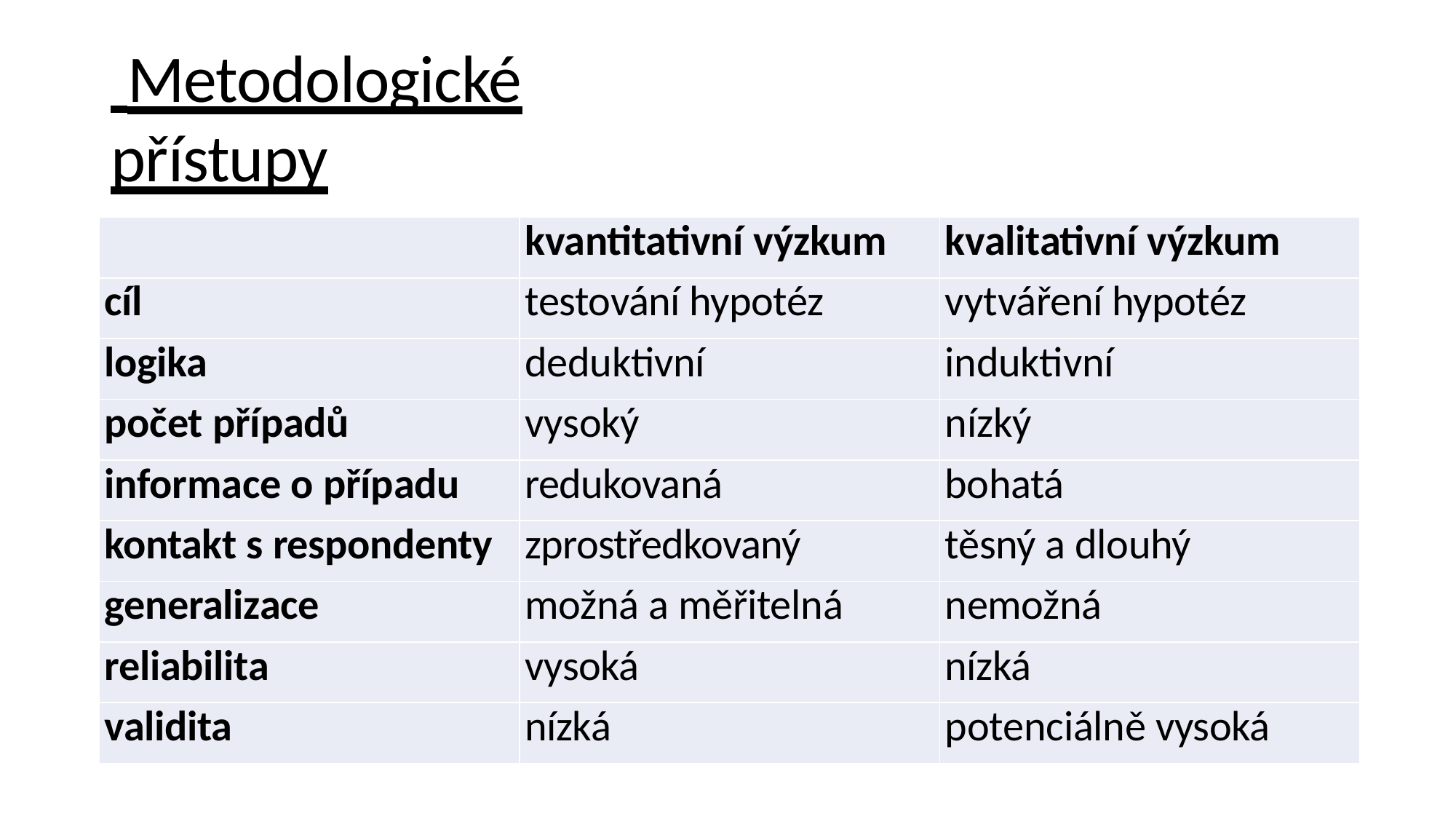

# Metodologické přístupy
|  | kvantitativní výzkum | kvalitativní výzkum |
| --- | --- | --- |
| cíl | testování hypotéz | vytváření hypotéz |
| logika | deduktivní | induktivní |
| počet případů | vysoký | nízký |
| informace o případu | redukovaná | bohatá |
| kontakt s respondenty | zprostředkovaný | těsný a dlouhý |
| generalizace | možná a měřitelná | nemožná |
| reliabilita | vysoká | nízká |
| validita | nízká | potenciálně vysoká |